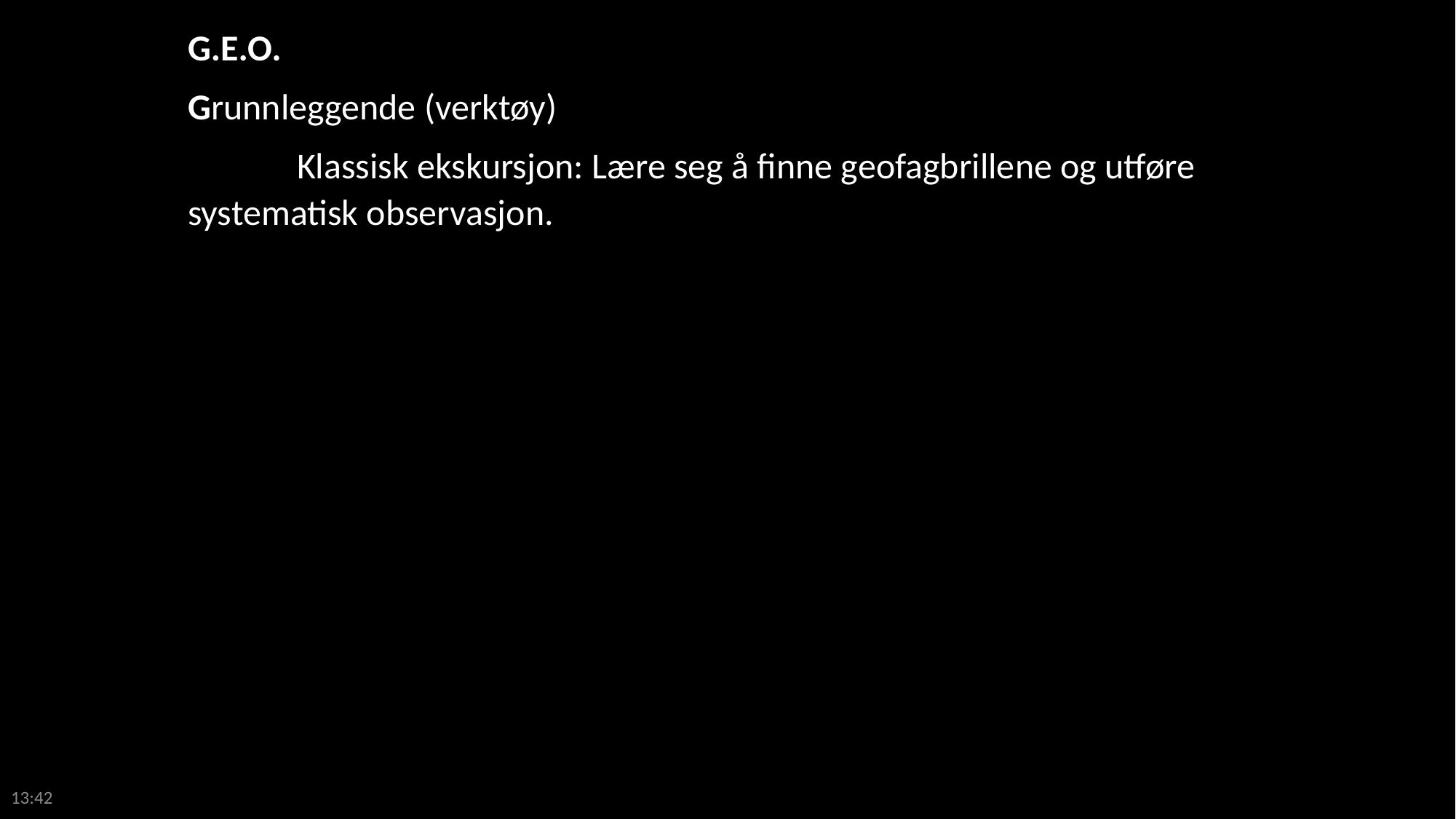

G.E.O.
Grunnleggende (verktøy)
	Klassisk ekskursjon: Lære seg å finne geofagbrillene og utføre 	systematisk observasjon.

13:42